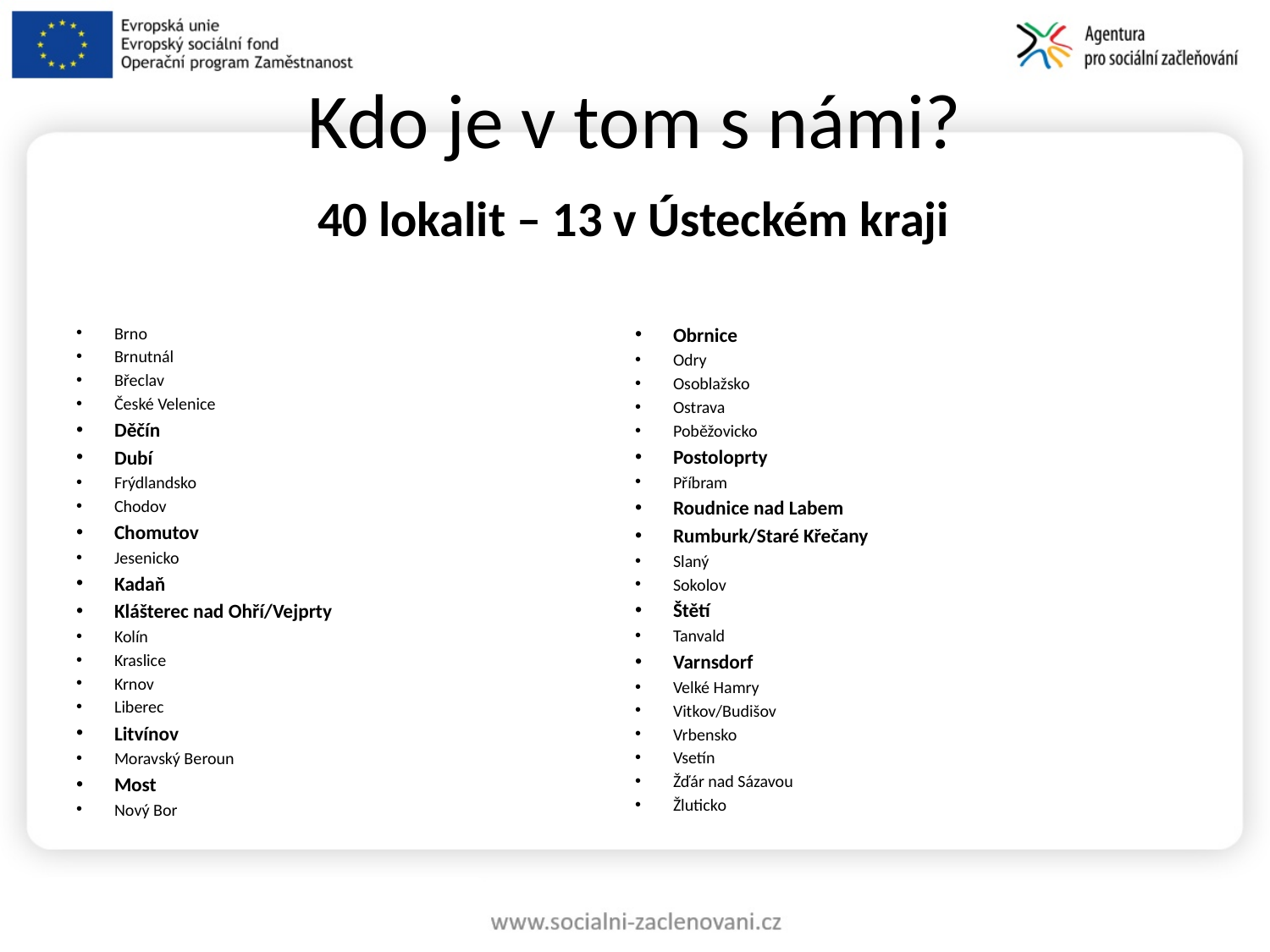

# Kdo je v tom s námi?
40 lokalit – 13 v Ústeckém kraji
Brno
Brnutnál
Břeclav
České Velenice
Děčín
Dubí
Frýdlandsko
Chodov
Chomutov
Jesenicko
Kadaň
Klášterec nad Ohří/Vejprty
Kolín
Kraslice
Krnov
Liberec
Litvínov
Moravský Beroun
Most
Nový Bor
Obrnice
Odry
Osoblažsko
Ostrava
Poběžovicko
Postoloprty
Příbram
Roudnice nad Labem
Rumburk/Staré Křečany
Slaný
Sokolov
Štětí
Tanvald
Varnsdorf
Velké Hamry
Vitkov/Budišov
Vrbensko
Vsetín
Žďár nad Sázavou
Žluticko